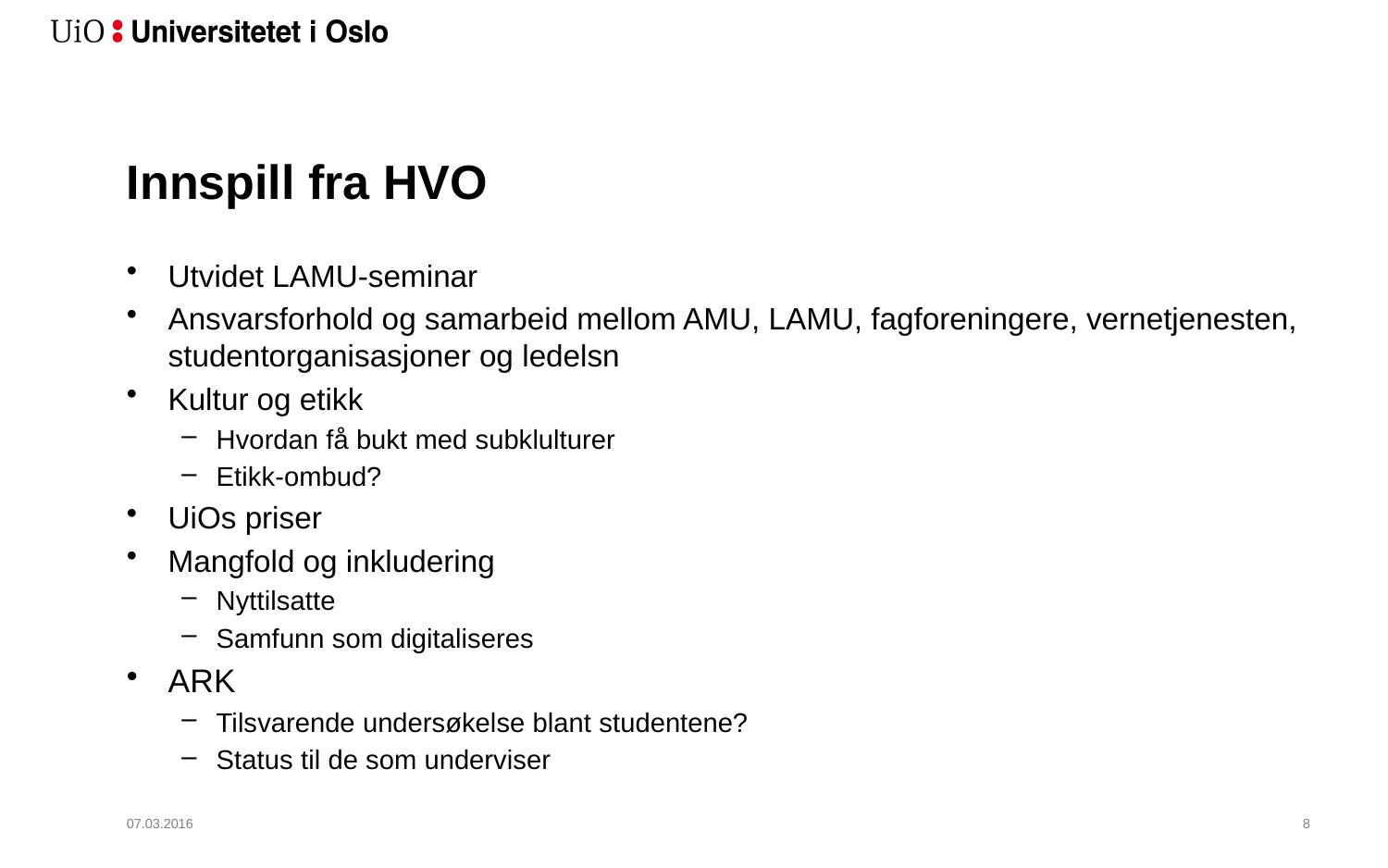

# Innspill fra HVO
Utvidet LAMU-seminar
Ansvarsforhold og samarbeid mellom AMU, LAMU, fagforeningere, vernetjenesten, studentorganisasjoner og ledelsn
Kultur og etikk
Hvordan få bukt med subklulturer
Etikk-ombud?
UiOs priser
Mangfold og inkludering
Nyttilsatte
Samfunn som digitaliseres
ARK
Tilsvarende undersøkelse blant studentene?
Status til de som underviser

07.03.2016
8